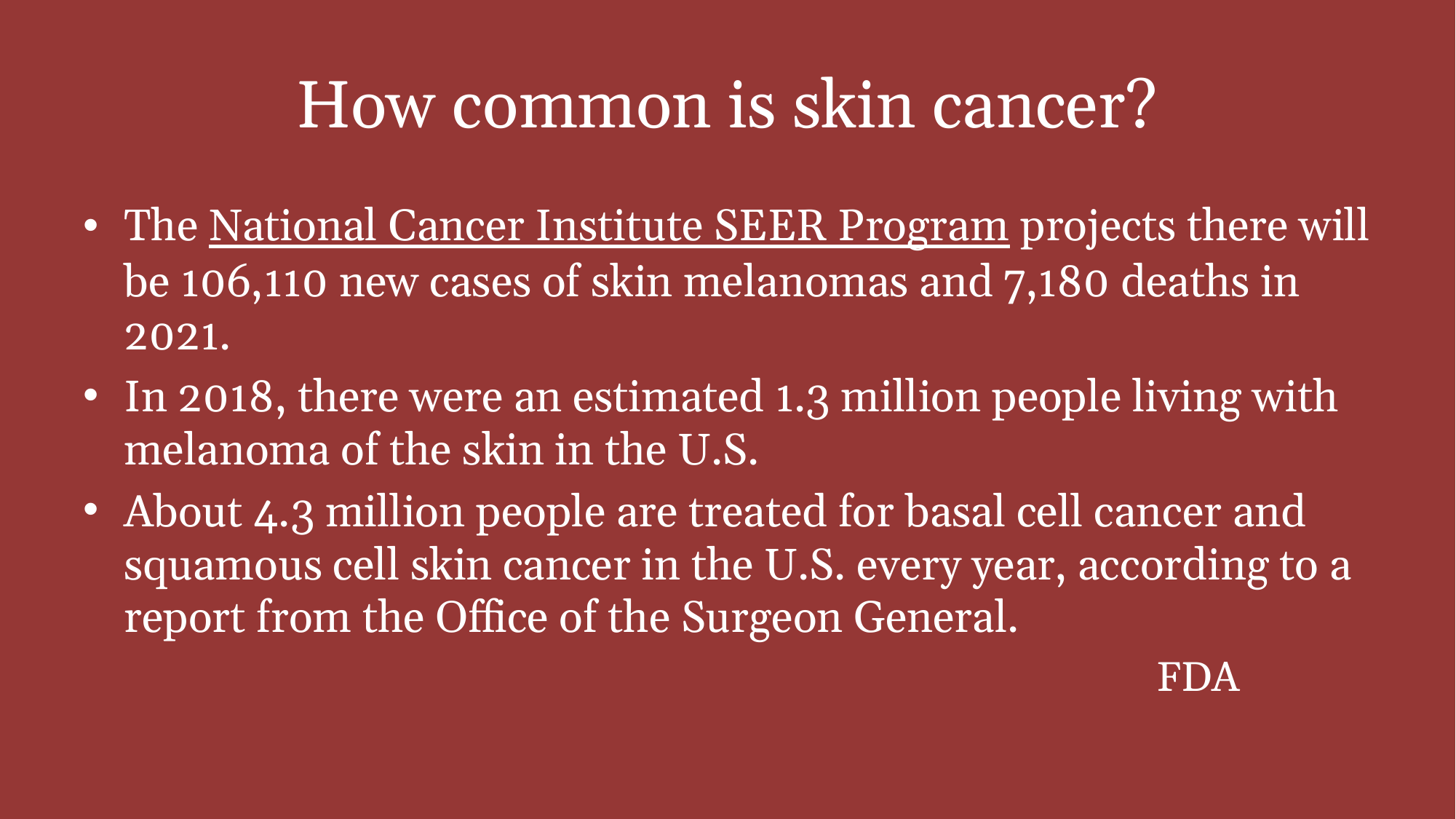

# How common is skin cancer?
The National Cancer Institute SEER Program projects there will be 106,110 new cases of skin melanomas and 7,180 deaths in 2021.
In 2018, there were an estimated 1.3 million people living with melanoma of the skin in the U.S.
About 4.3 million people are treated for basal cell cancer and squamous cell skin cancer in the U.S. every year, according to a report from the Office of the Surgeon General.
                                                                                                        FDA